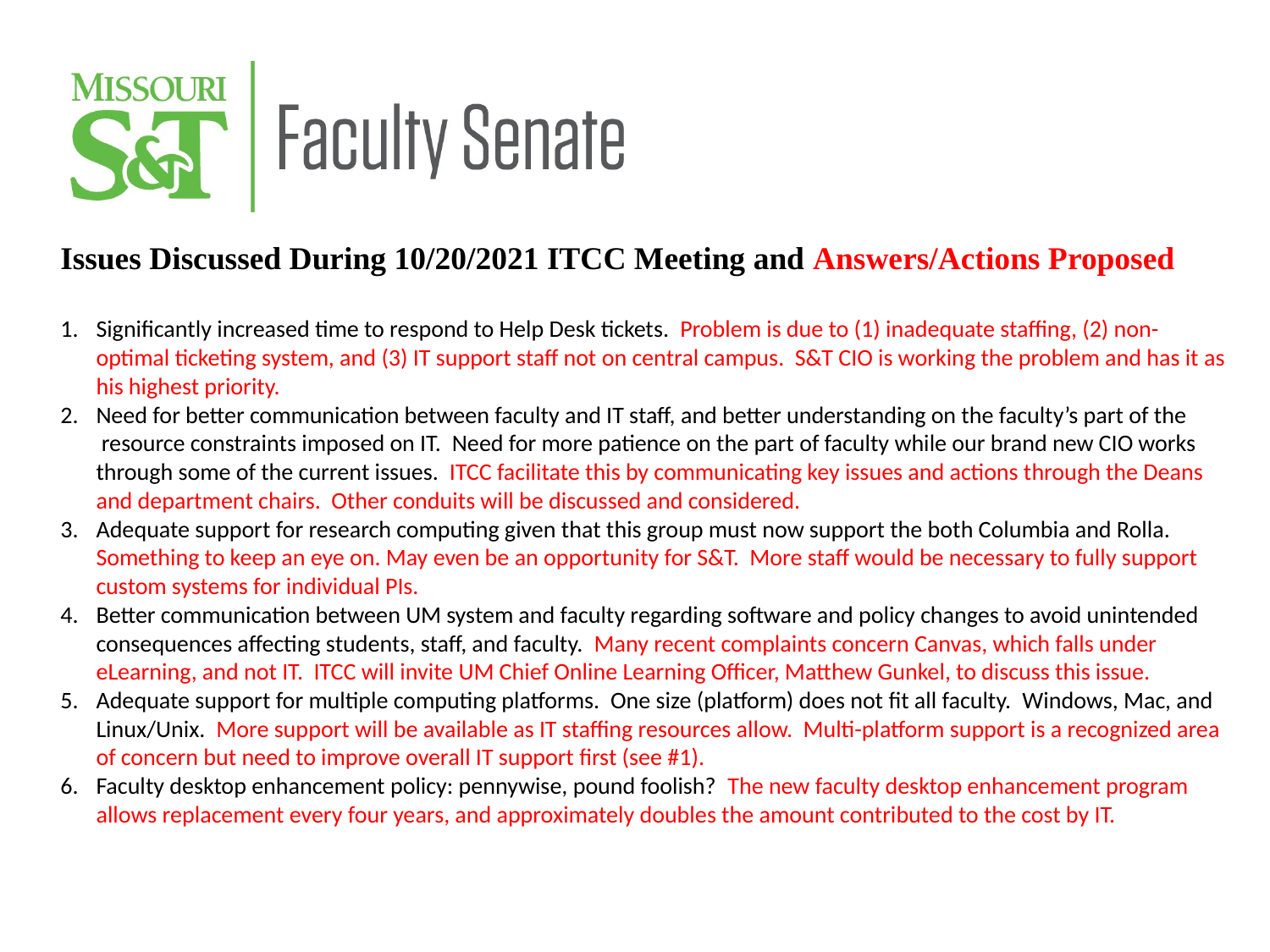

Issues Discussed During 10/20/2021 ITCC Meeting and Answers/Actions Proposed

Significantly increased time to respond to Help Desk tickets.  Problem is due to (1) inadequate staffing, (2) non-optimal ticketing system, and (3) IT support staff not on central campus.  S&T CIO is working the problem and has it as his highest priority.
Need for better communication between faculty and IT staff, and better understanding on the faculty’s part of the  resource constraints imposed on IT.  Need for more patience on the part of faculty while our brand new CIO works through some of the current issues.  ITCC facilitate this by communicating key issues and actions through the Deans and department chairs.  Other conduits will be discussed and considered.
Adequate support for research computing given that this group must now support the both Columbia and Rolla.  Something to keep an eye on. May even be an opportunity for S&T.  More staff would be necessary to fully support custom systems for individual PIs.
Better communication between UM system and faculty regarding software and policy changes to avoid unintended consequences affecting students, staff, and faculty.  Many recent complaints concern Canvas, which falls under eLearning, and not IT.  ITCC will invite UM Chief Online Learning Officer, Matthew Gunkel, to discuss this issue.
Adequate support for multiple computing platforms.  One size (platform) does not fit all faculty.  Windows, Mac, and Linux/Unix.  More support will be available as IT staffing resources allow.  Multi-platform support is a recognized area of concern but need to improve overall IT support first (see #1).
Faculty desktop enhancement policy: pennywise, pound foolish?  The new faculty desktop enhancement program allows replacement every four years, and approximately doubles the amount contributed to the cost by IT.